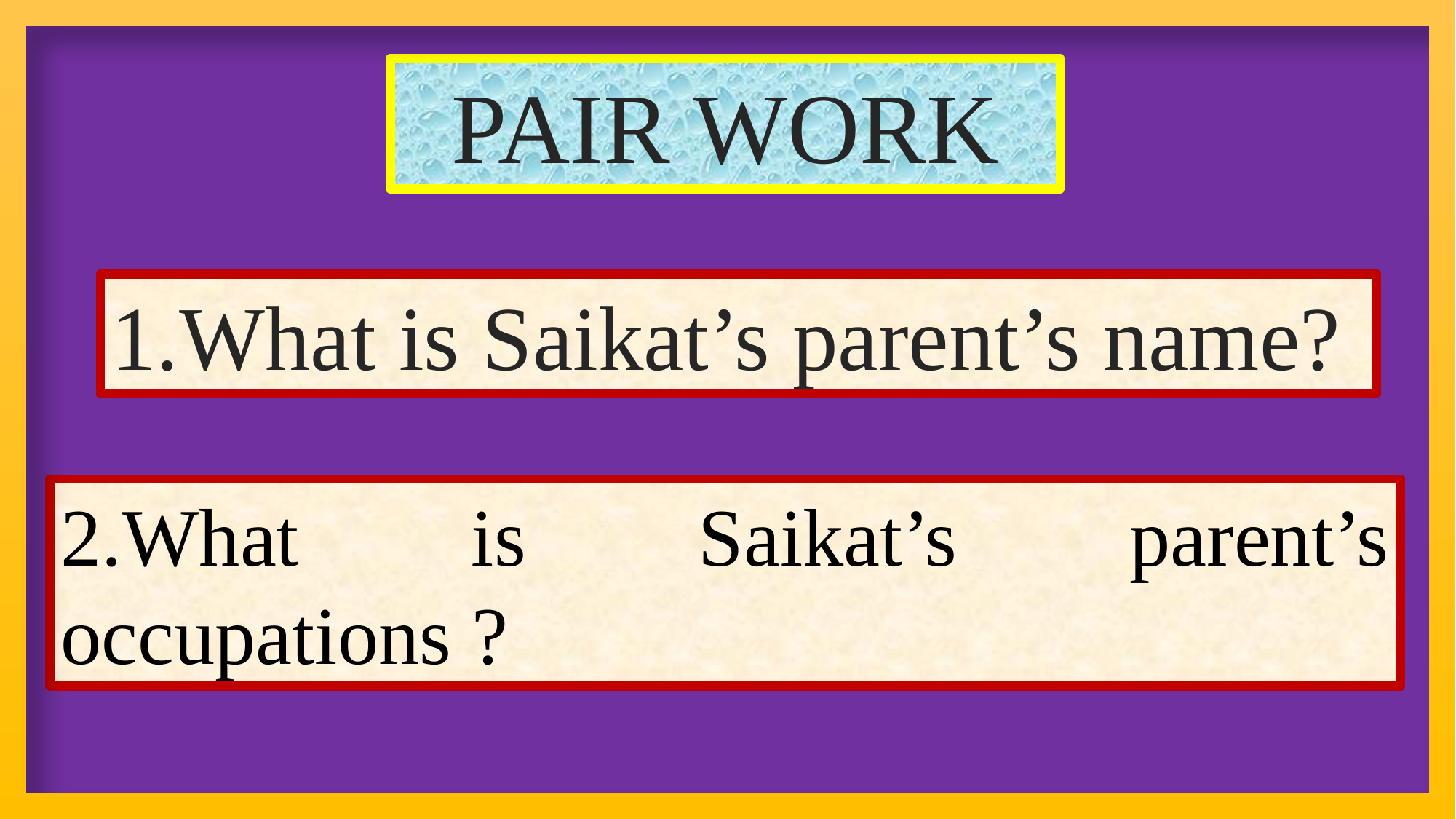

PAIR WORK
1.What is Saikat’s parent’s name?
2.What is Saikat’s parent’s occupations ?